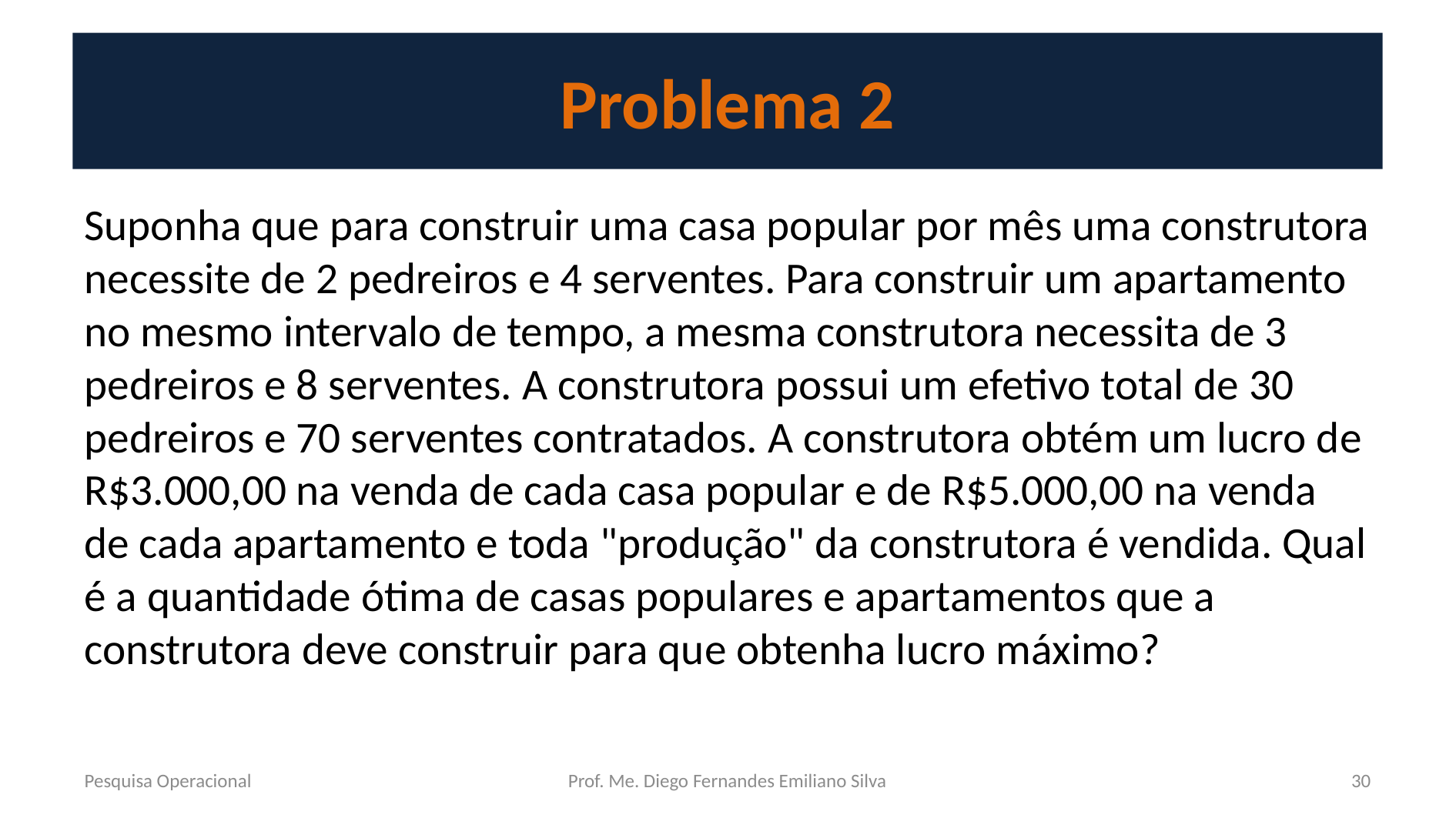

# Problema 2
Suponha que para construir uma casa popular por mês uma construtora necessite de 2 pedreiros e 4 serventes. Para construir um apartamento no mesmo intervalo de tempo, a mesma construtora necessita de 3 pedreiros e 8 serventes. A construtora possui um efetivo total de 30 pedreiros e 70 serventes contratados. A construtora obtém um lucro de R$3.000,00 na venda de cada casa popular e de R$5.000,00 na venda de cada apartamento e toda "produção" da construtora é vendida. Qual é a quantidade ótima de casas populares e apartamentos que a construtora deve construir para que obtenha lucro máximo?

Pesquisa Operacional
Prof. Me. Diego Fernandes Emiliano Silva
30